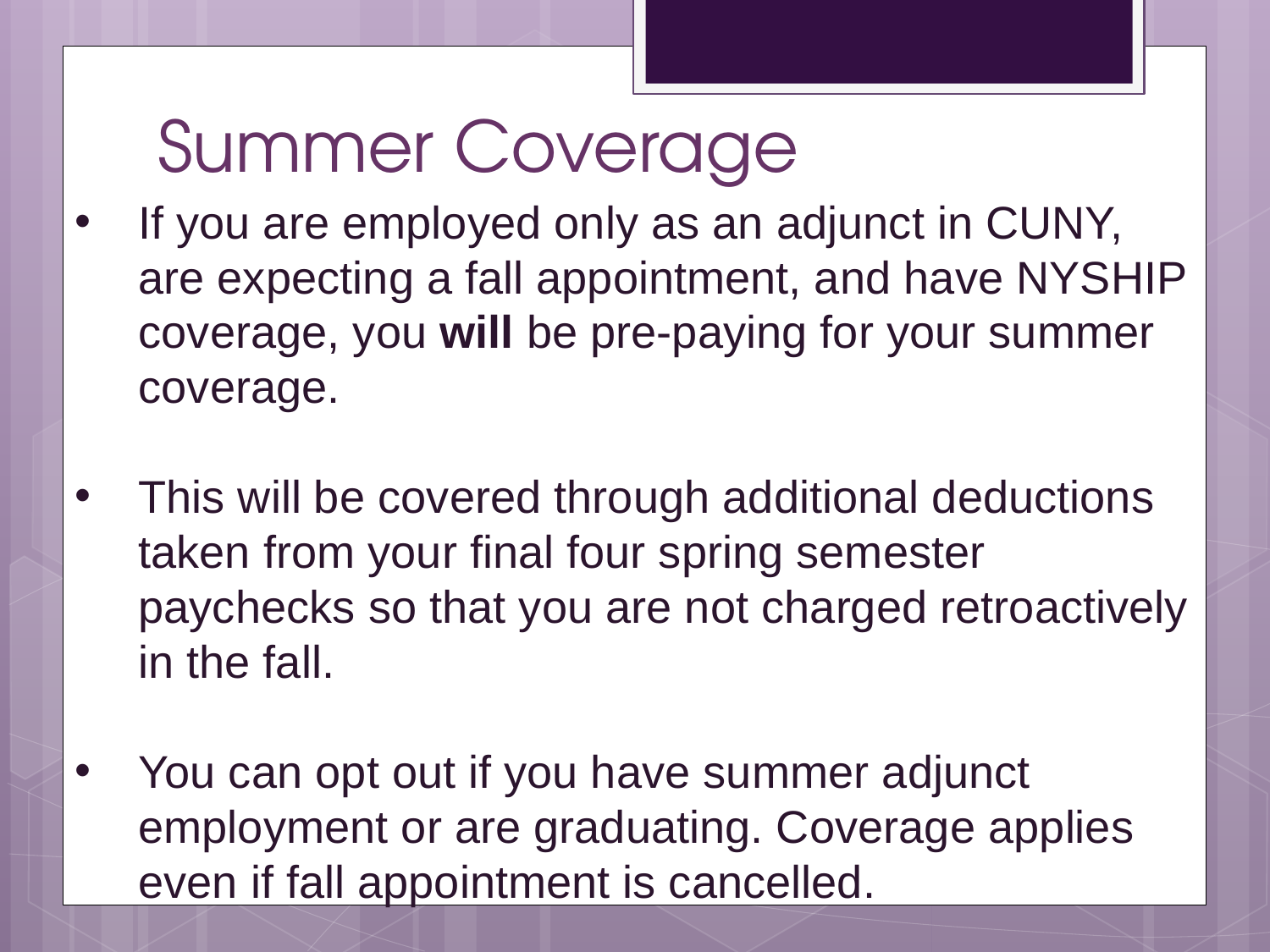

# Summer Coverage
If you are employed only as an adjunct in CUNY, are expecting a fall appointment, and have NYSHIP coverage, you will be pre-paying for your summer coverage.

This will be covered through additional deductions taken from your final four spring semester paychecks so that you are not charged retroactively in the fall.

You can opt out if you have summer adjunct employment or are graduating. Coverage applies even if fall appointment is cancelled.